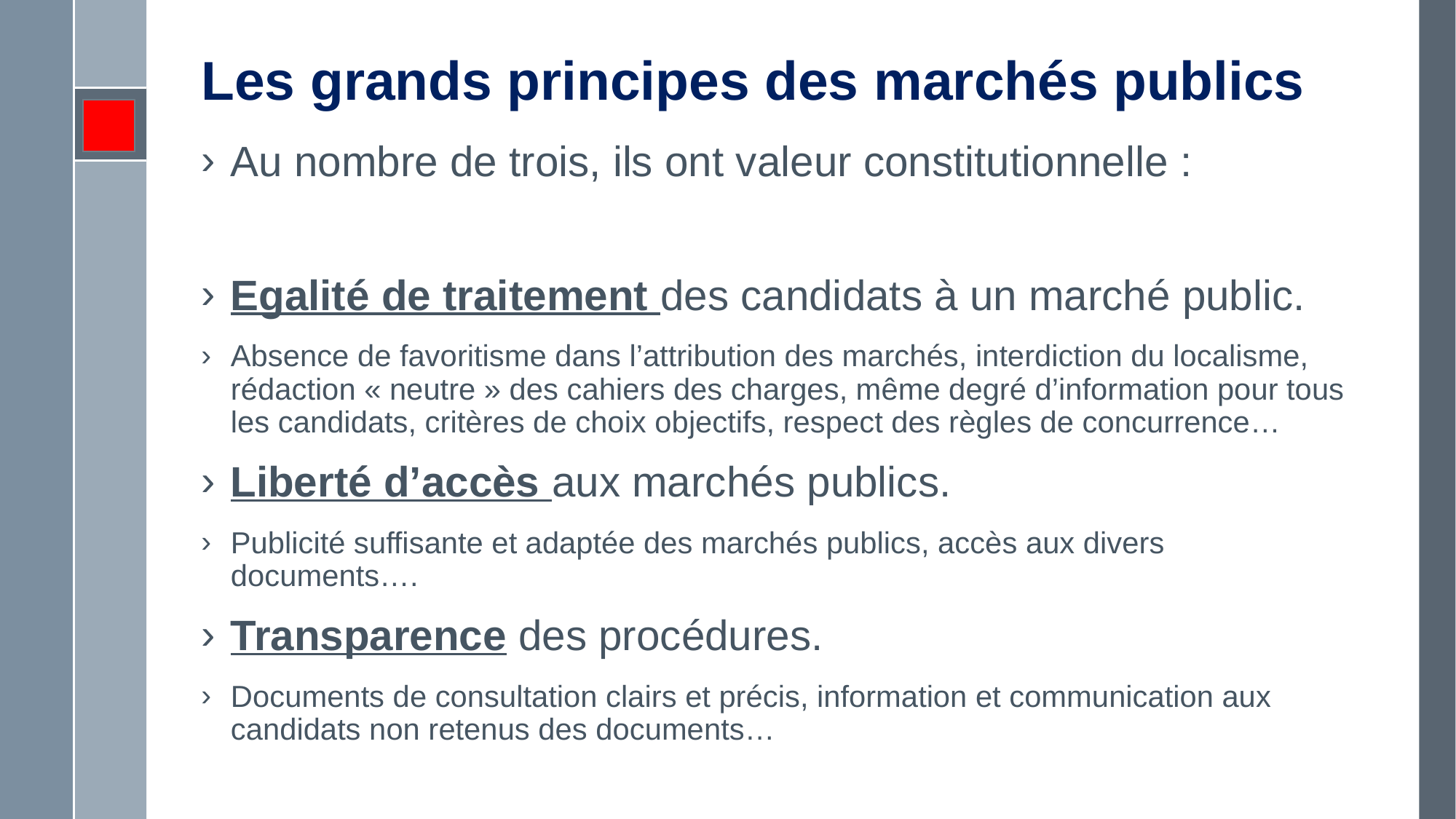

# Les grands principes des marchés publics

Au nombre de trois, ils ont valeur constitutionnelle :

Egalité de traitement des candidats à un marché public.
Absence de favoritisme dans l’attribution des marchés, interdiction du localisme, rédaction « neutre » des cahiers des charges, même degré d’information pour tous les candidats, critères de choix objectifs, respect des règles de concurrence…
Liberté d’accès aux marchés publics.
Publicité suffisante et adaptée des marchés publics, accès aux divers documents….
Transparence des procédures.
Documents de consultation clairs et précis, information et communication aux candidats non retenus des documents…